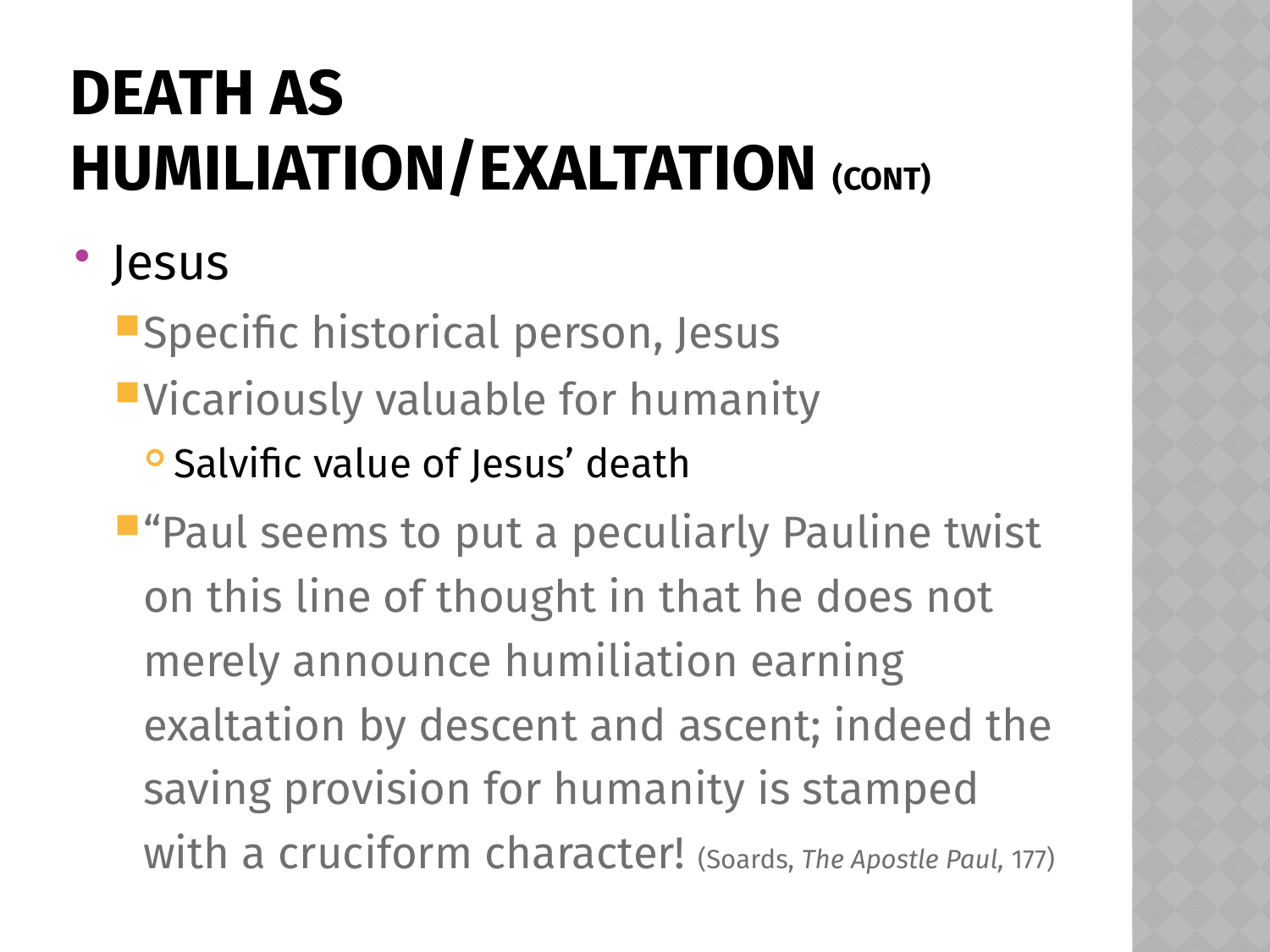

# Death as Humiliation/exaltation (cont)
Jesus
Specific historical person, Jesus
Vicariously valuable for humanity
Salvific value of Jesus’ death
“Paul seems to put a peculiarly Pauline twist on this line of thought in that he does not merely announce humiliation earning exaltation by descent and ascent; indeed the saving provision for humanity is stamped with a cruciform character! (Soards, The Apostle Paul, 177)